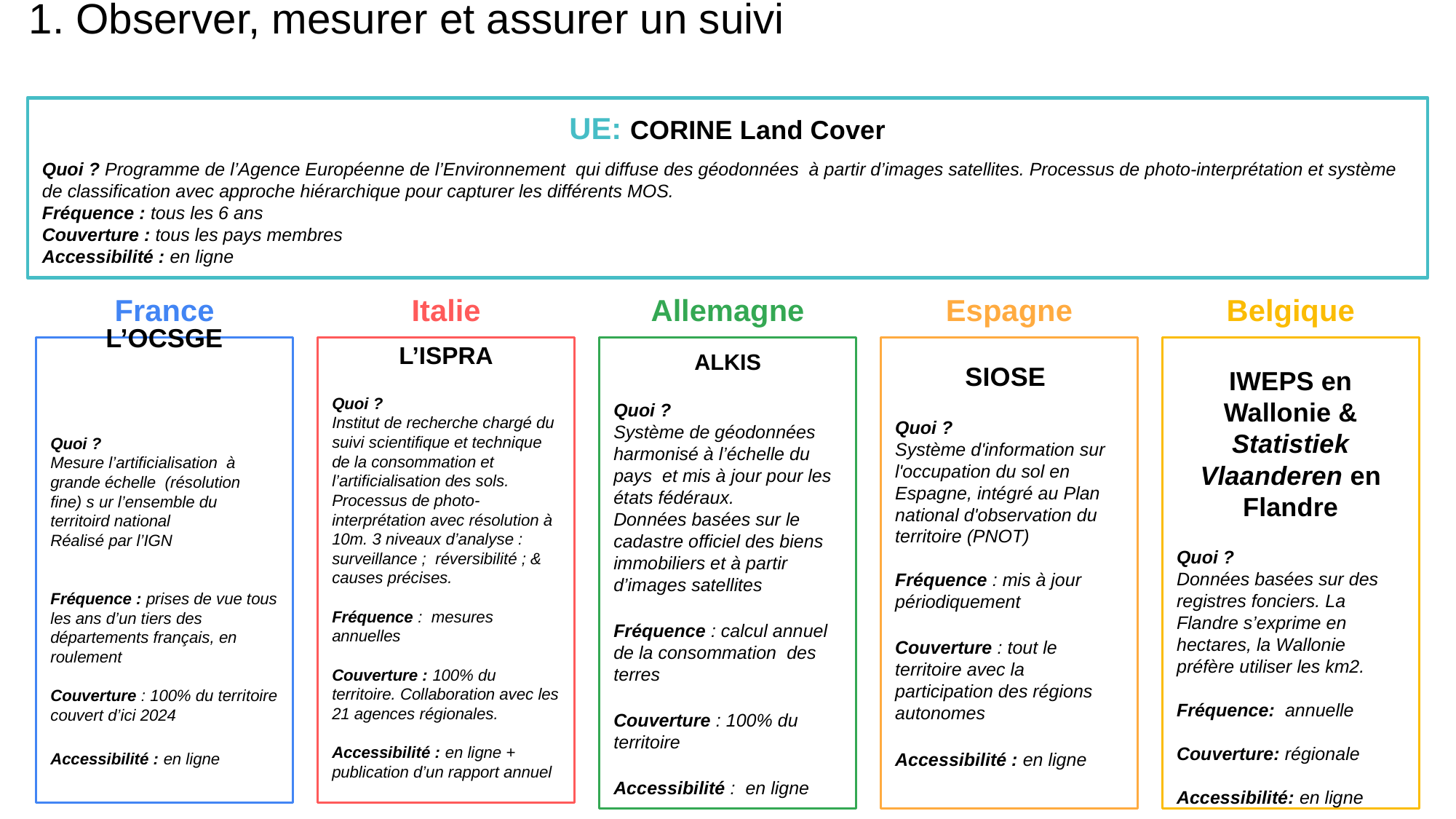

1. Observer, mesurer et assurer un suivi
UE: CORINE Land Cover

Quoi ? Programme de l’Agence Européenne de l’Environnement  qui diffuse des géodonnées  à partir d’images satellites. Processus de photo-interprétation et système de classification avec approche hiérarchique pour capturer les différents MOS.
Fréquence : tous les 6 ans
Couverture : tous les pays membres
Accessibilité : en ligne
Belgique
France
Italie
Allemagne
Espagne
L’OCSGE

Quoi ?
Mesure l’artificialisation  à grande échelle  (résolution  fine) s ur l’ensemble du territoird national
Réalisé par l’IGN

Fréquence : prises de vue tous les ans d’un tiers des départements français, en roulement

Couverture : 100% du territoire couvert d’ici 2024
Accessibilité : en ligne

L’ISPRA
Quoi ?
Institut de recherche chargé du suivi scientifique et technique de la consommation et l’artificialisation des sols. Processus de photo-interprétation avec résolution à 10m. 3 niveaux d’analyse : surveillance ;  réversibilité ; & causes précises.

Fréquence :  mesures annuelles

Couverture : 100% du territoire. Collaboration avec les 21 agences régionales.

Accessibilité : en ligne + publication d’un rapport annuel

ALKIS
Quoi ?
Système de géodonnées harmonisé à l’échelle du pays  et mis à jour pour les états fédéraux.
Données basées sur le cadastre officiel des biens immobiliers et à partir d’images satellites
Fréquence : calcul annuel de la consommation  des terres
Couverture : 100% du territoire
Accessibilité :  en ligne

SIOSE
Quoi ?
Système d'information sur l'occupation du sol en Espagne, intégré au Plan national d'observation du territoire (PNOT)

Fréquence : mis à jour périodiquement
Couverture : tout le territoire avec la participation des régions autonomes
Accessibilité : en ligne

IWEPS en Wallonie & Statistiek Vlaanderen en Flandre
Quoi ?
Données basées sur des registres fonciers. La Flandre s’exprime en hectares, la Wallonie préfère utiliser les km2.

Fréquence:  annuelle

Couverture: régionale

Accessibilité: en ligne